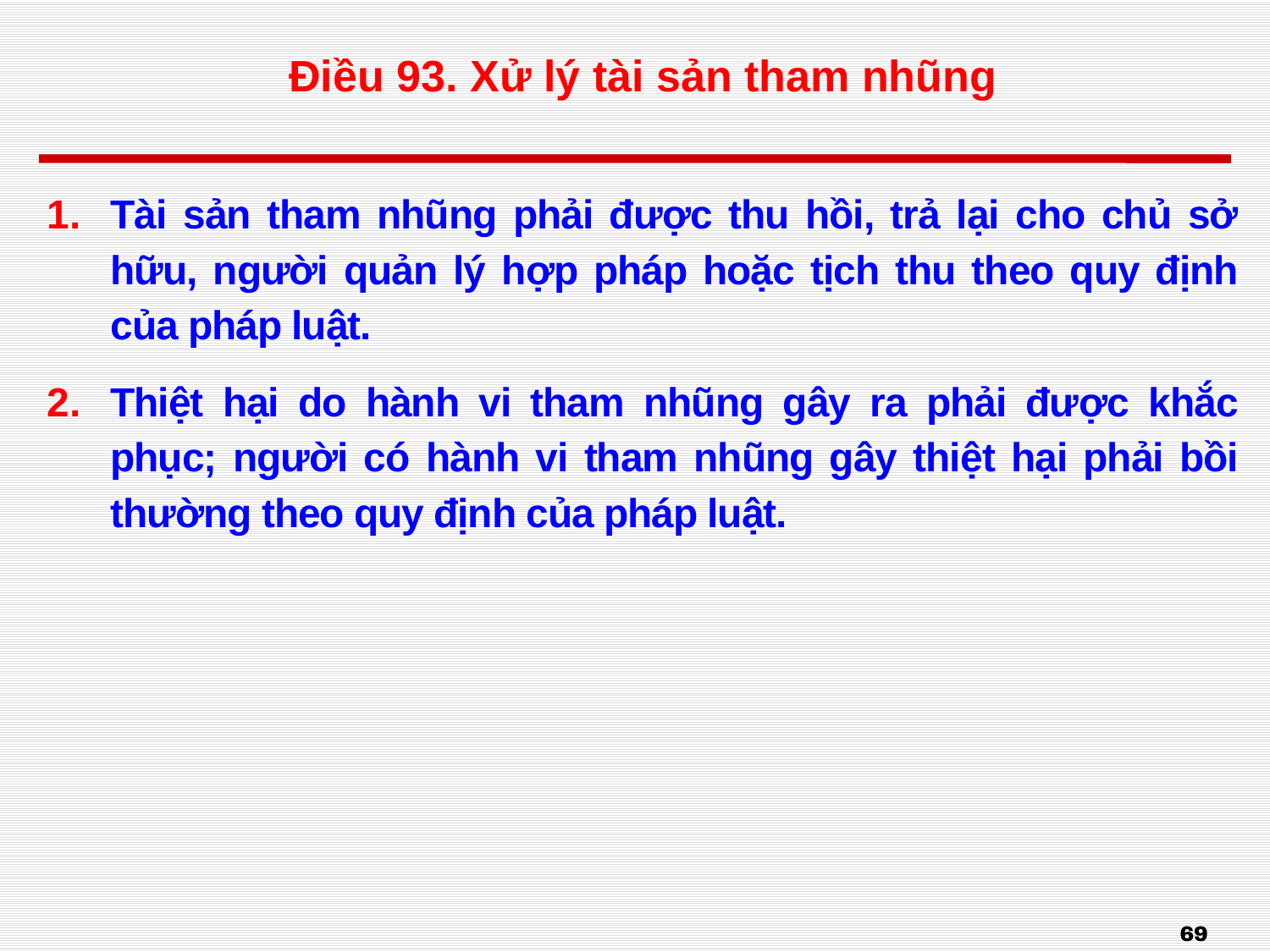

# Điều 93. Xử lý tài sản tham nhũng
Tài sản tham nhũng phải được thu hồi, trả lại cho chủ sở hữu, người quản lý hợp pháp hoặc tịch thu theo quy định của pháp luật.
Thiệt hại do hành vi tham nhũng gây ra phải được khắc phục; người có hành vi tham nhũng gây thiệt hại phải bồi thường theo quy định của pháp luật.